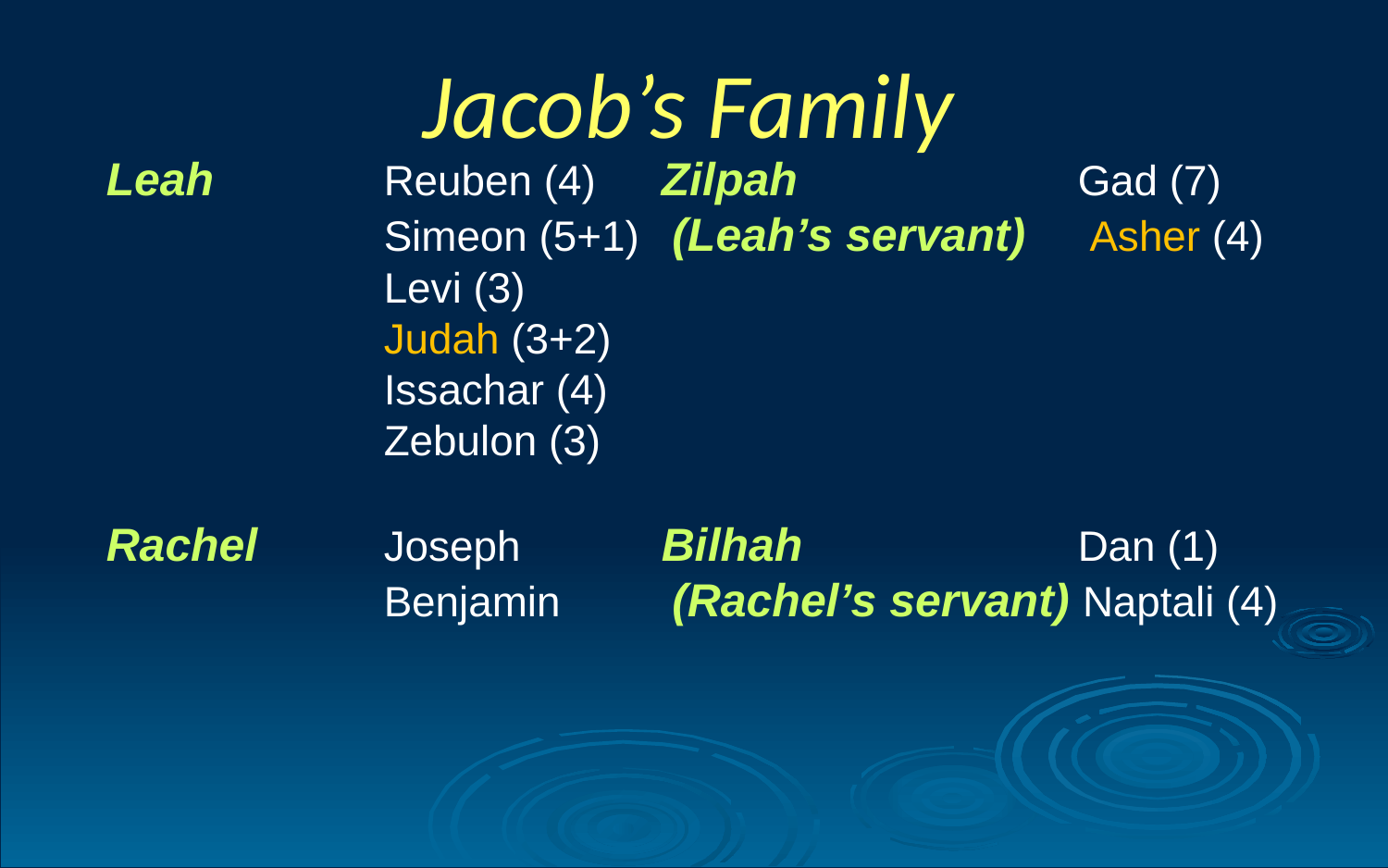

Jacob’s Family
Leah		Reuben (4)	Zilpah 		Gad (7)
		Simeon (5+1)	 (Leah’s servant) 	 Asher (4)		Levi (3)
		Judah (3+2)
		Issachar (4)
		Zebulon (3)

Rachel	Joseph		Bilhah 		Dan (1)
		Benjamin	 (Rachel’s servant) Naptali (4)